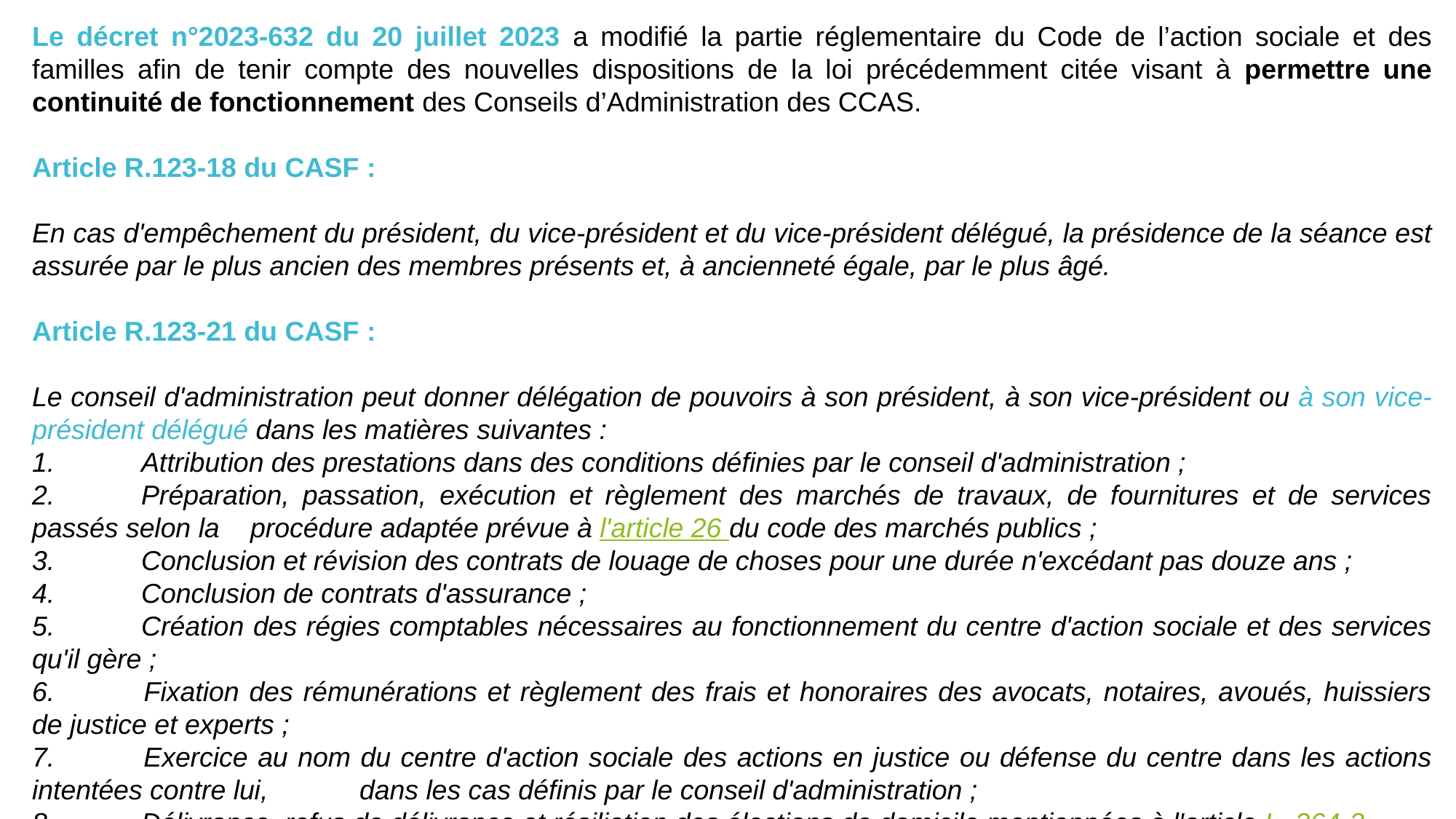

Le décret n°2023-632 du 20 juillet 2023 a modifié la partie réglementaire du Code de l’action sociale et des familles afin de tenir compte des nouvelles dispositions de la loi précédemment citée visant à permettre une continuité de fonctionnement des Conseils d’Administration des CCAS.

	Article R.123-18 du CASF :

	En cas d'empêchement du président, du vice-président et du vice-président délégué, la présidence de la séance est assurée par le plus ancien des membres présents et, à ancienneté égale, par le plus âgé.

	Article R.123-21 du CASF :

	Le conseil d'administration peut donner délégation de pouvoirs à son président, à son vice-président ou à son vice-président délégué dans les matières suivantes :
	1.	Attribution des prestations dans des conditions définies par le conseil d'administration ;
	2.	Préparation, passation, exécution et règlement des marchés de travaux, de fournitures et de services passés selon la 	procédure adaptée prévue à l'article 26 du code des marchés publics ;
	3.	Conclusion et révision des contrats de louage de choses pour une durée n'excédant pas douze ans ;
	4.	Conclusion de contrats d'assurance ;
	5.	Création des régies comptables nécessaires au fonctionnement du centre d'action sociale et des services qu'il gère ;
	6. 	Fixation des rémunérations et règlement des frais et honoraires des avocats, notaires, avoués, huissiers de justice et experts ;
	7. 	Exercice au nom du centre d'action sociale des actions en justice ou défense du centre dans les actions intentées contre lui, 	dans les cas définis par le conseil d'administration ;
	8. 	Délivrance, refus de délivrance et résiliation des élections de domicile mentionnées à l'article L. 264-2.